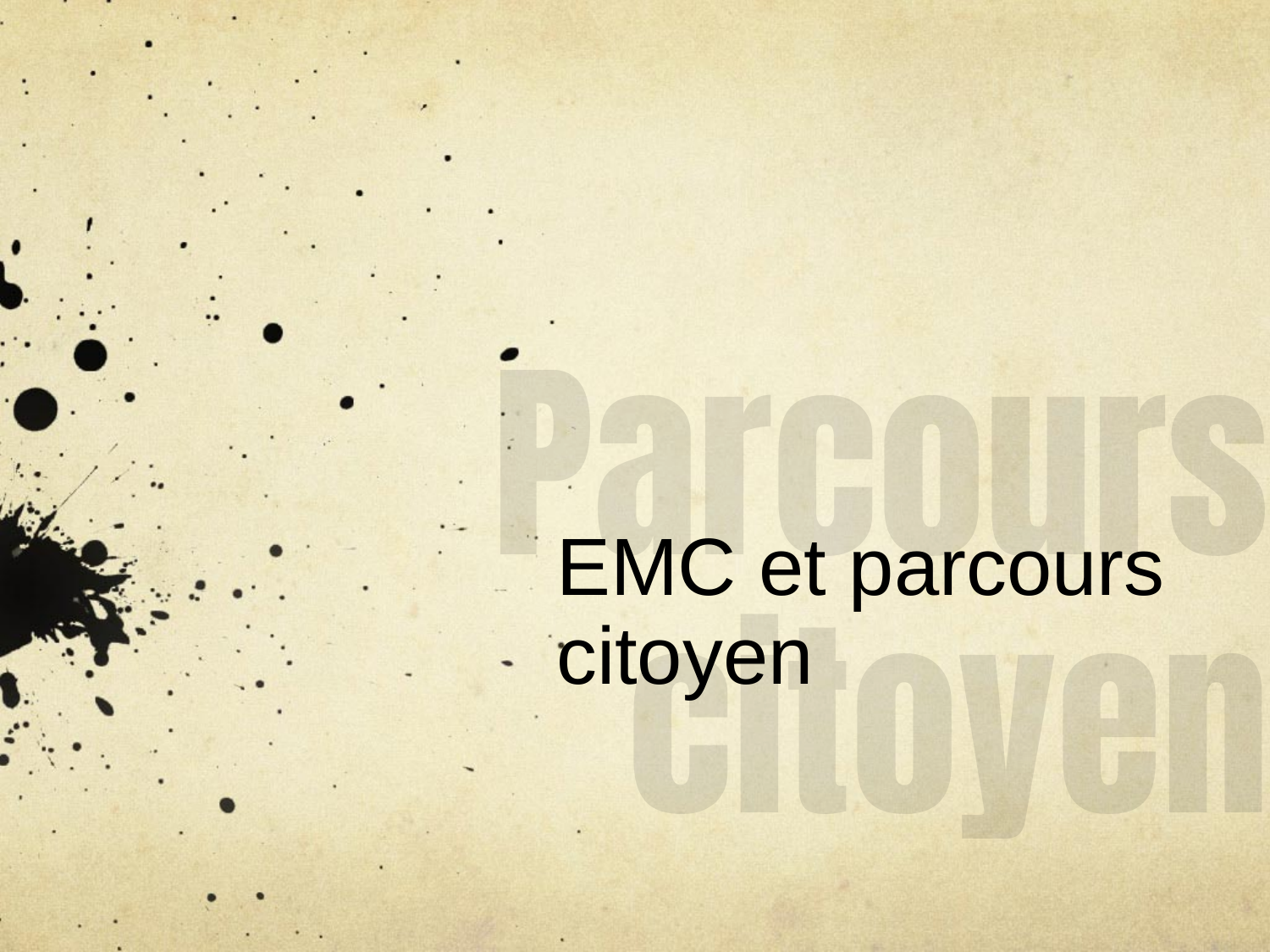

Parcours citoyen
# EMC et parcours citoyen